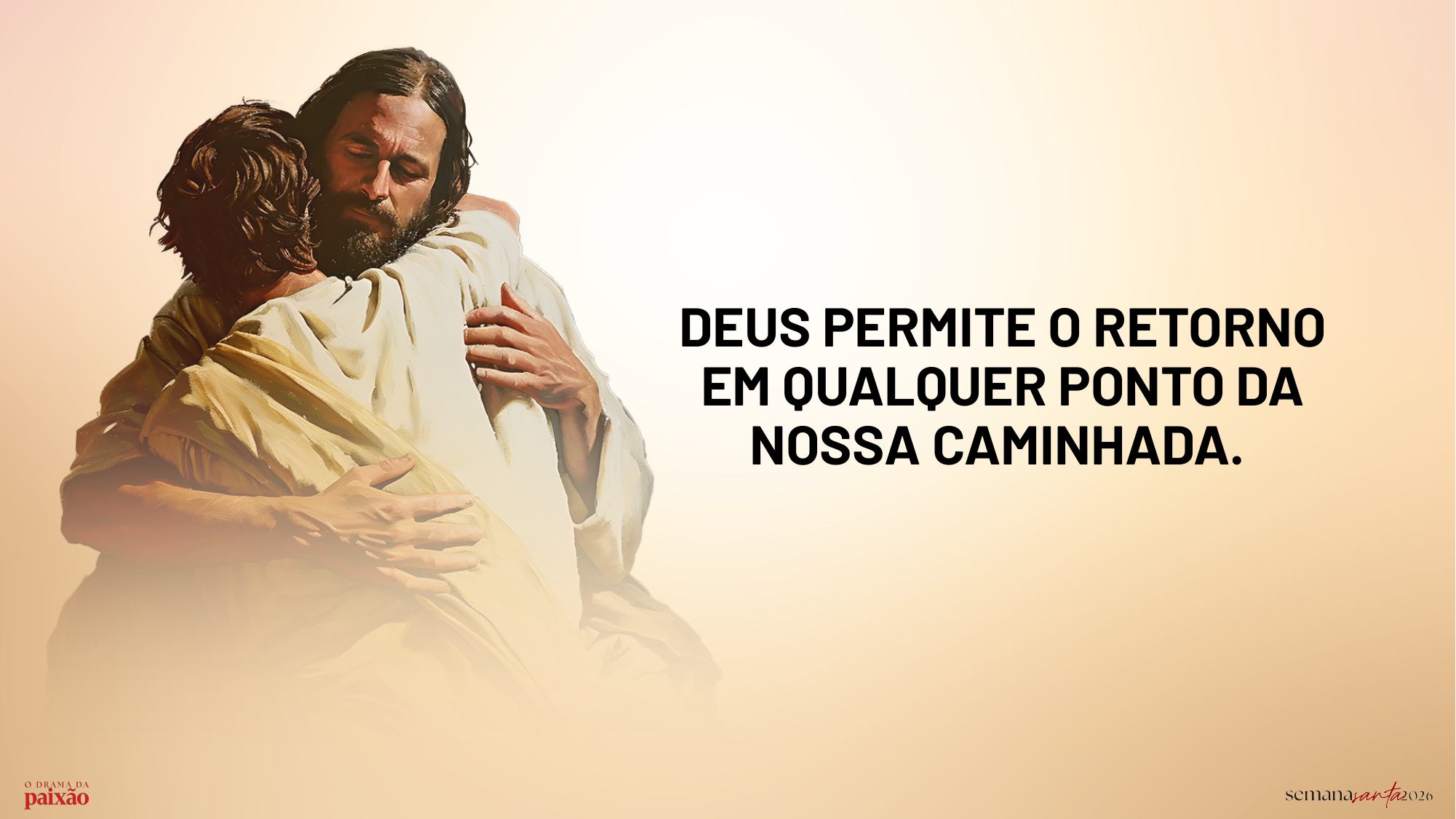

Deus permite o retorno em qualquer ponto da nossa caminhada.